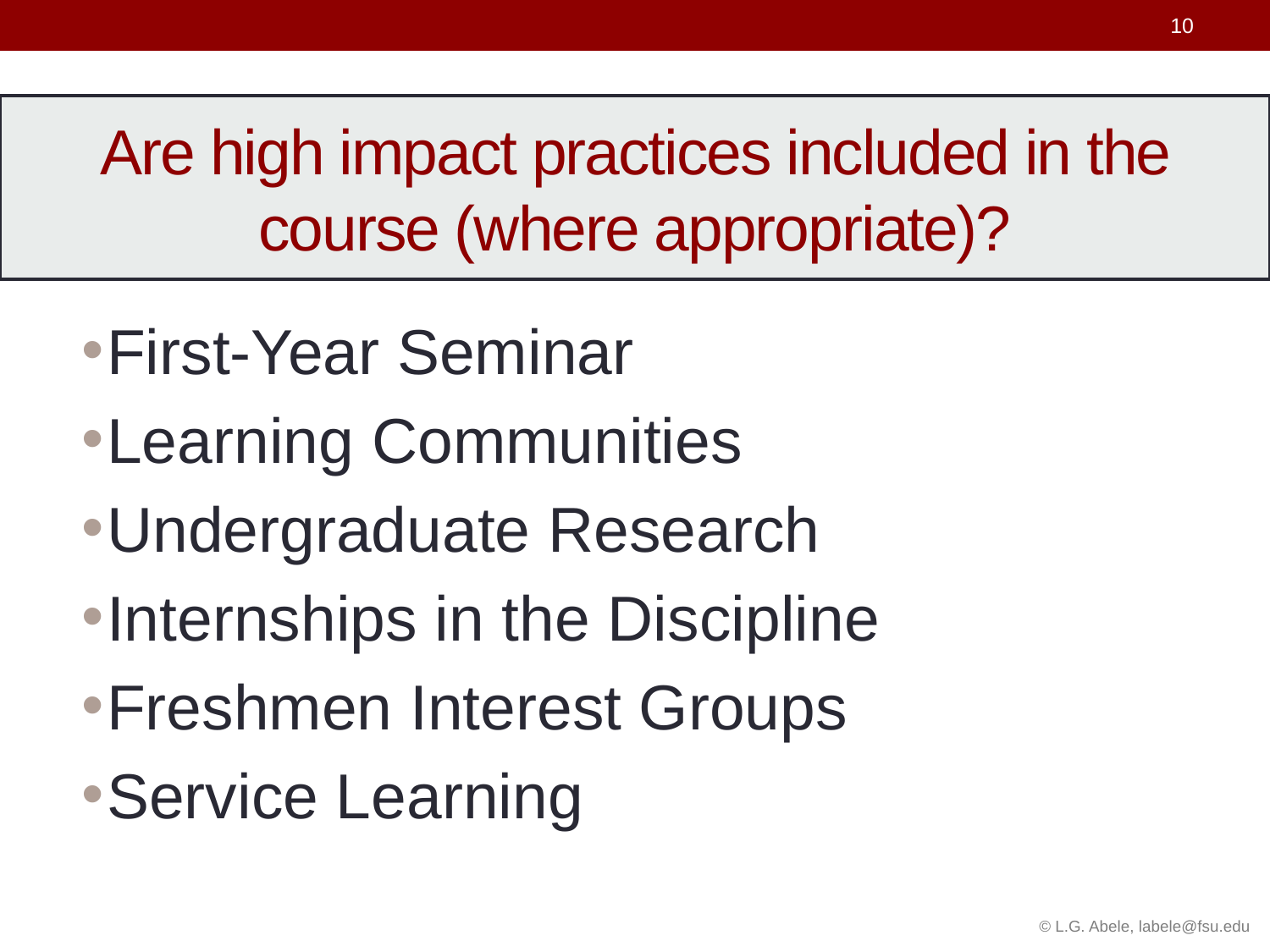

# Are high impact practices included in the course (where appropriate)?
First-Year Seminar
Learning Communities
Undergraduate Research
Internships in the Discipline
Freshmen Interest Groups
Service Learning